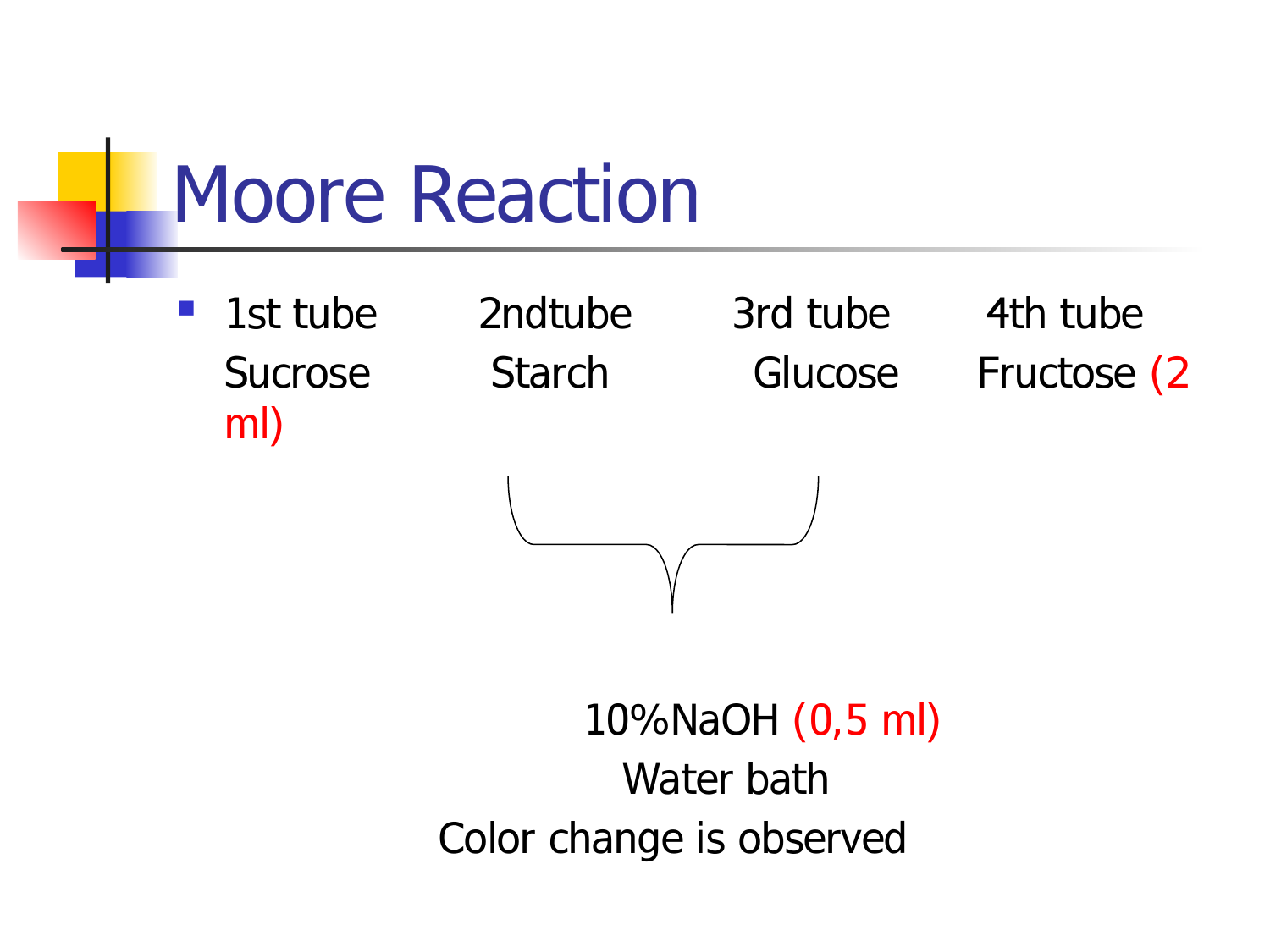

# Moore Reaction
1st tube  	2ndtube	3rd tube	4th tube
	Sucrose	 Starch           Glucose      Fructose (2 ml)

                               10%NaOH (0,5 ml)
			           Water bath
                    Color change is observed